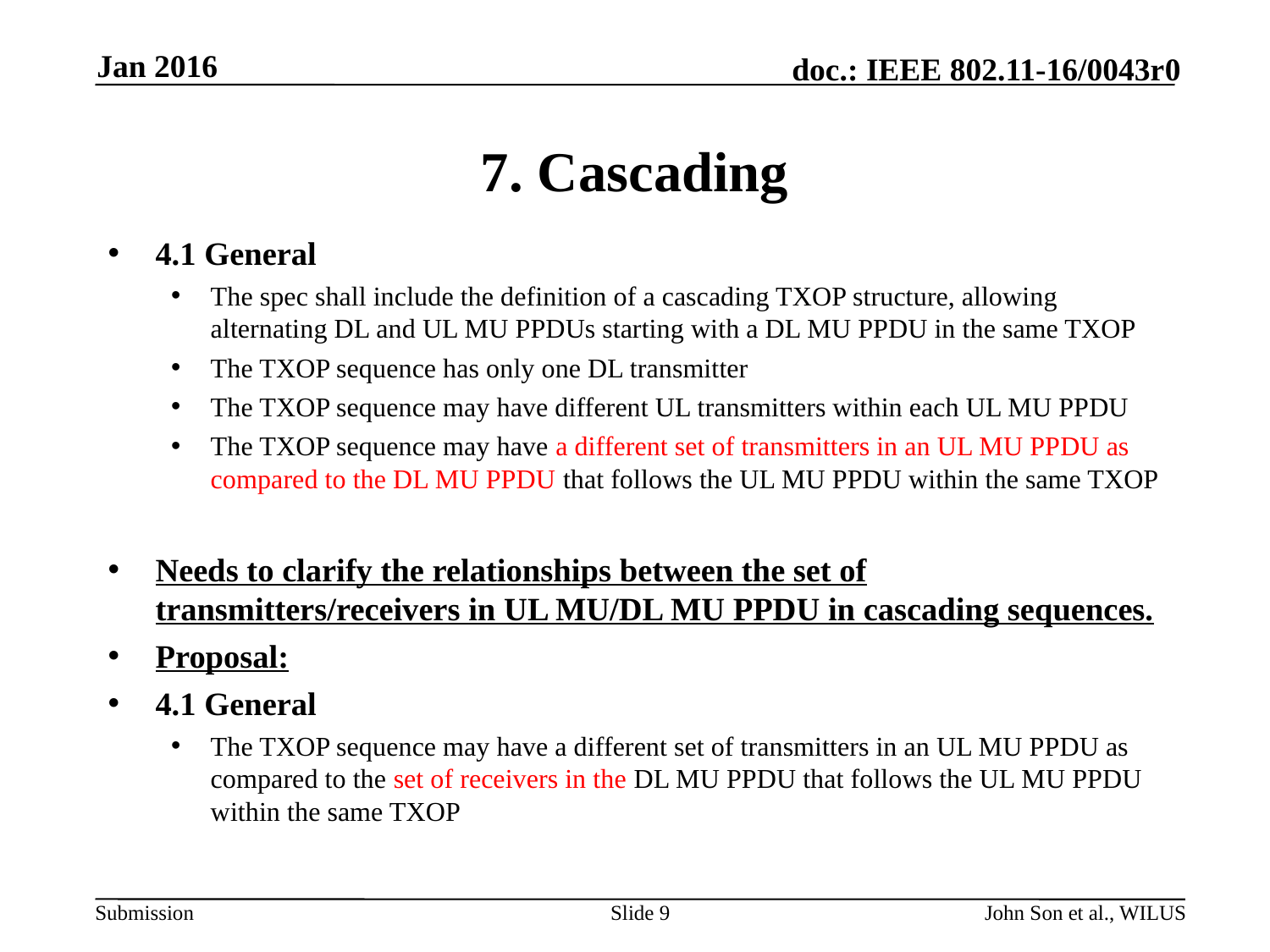

Jan 2016
# 7. Cascading
4.1 General
The spec shall include the definition of a cascading TXOP structure, allowing alternating DL and UL MU PPDUs starting with a DL MU PPDU in the same TXOP
The TXOP sequence has only one DL transmitter
The TXOP sequence may have different UL transmitters within each UL MU PPDU
The TXOP sequence may have a different set of transmitters in an UL MU PPDU as compared to the DL MU PPDU that follows the UL MU PPDU within the same TXOP

Needs to clarify the relationships between the set of transmitters/receivers in UL MU/DL MU PPDU in cascading sequences.
Proposal:
4.1 General
The TXOP sequence may have a different set of transmitters in an UL MU PPDU as compared to the set of receivers in the DL MU PPDU that follows the UL MU PPDU within the same TXOP
Slide 9
John Son et al., WILUS